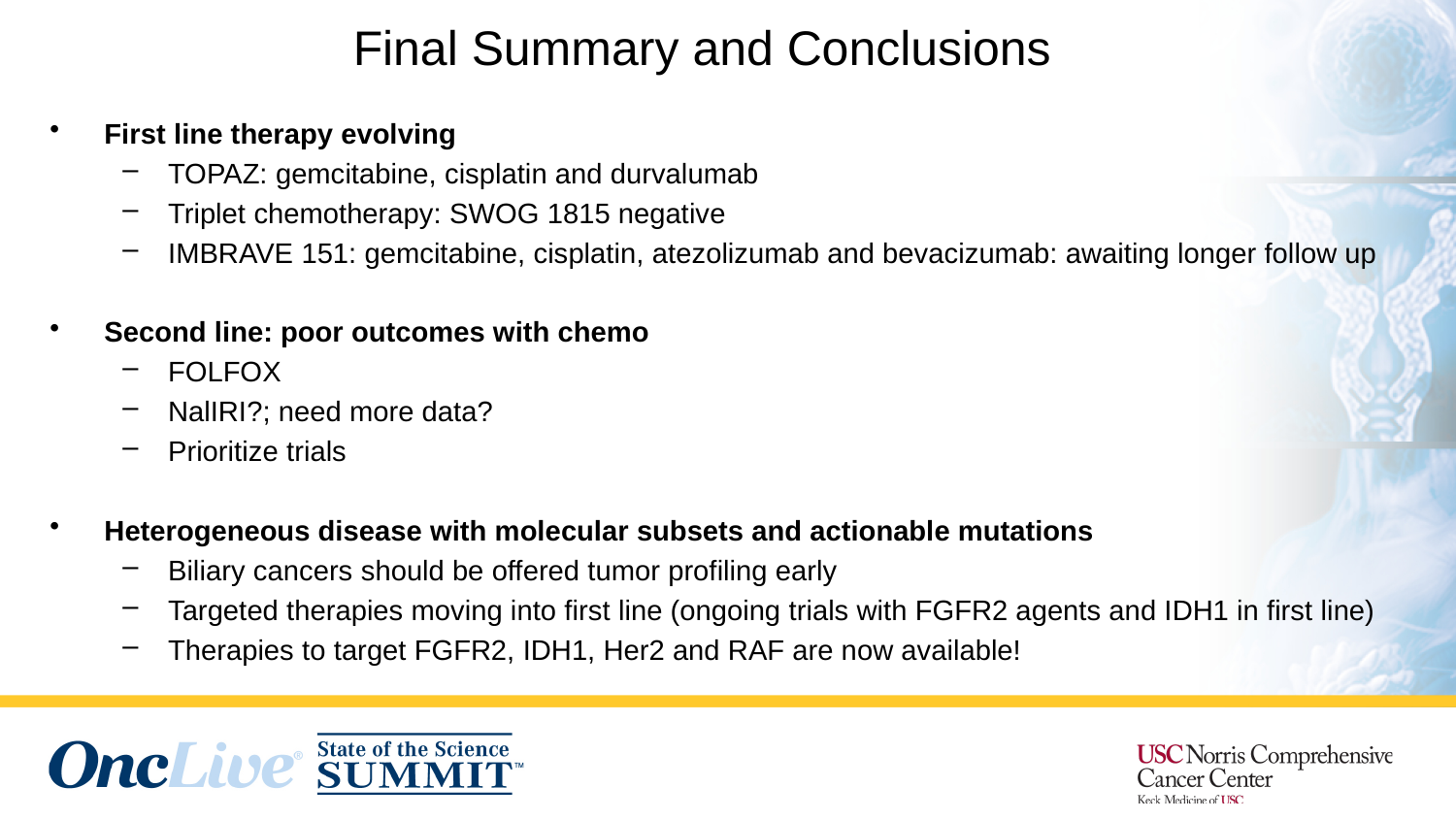

Final Summary and Conclusions
First line therapy evolving
TOPAZ: gemcitabine, cisplatin and durvalumab
Triplet chemotherapy: SWOG 1815 negative
IMBRAVE 151: gemcitabine, cisplatin, atezolizumab and bevacizumab: awaiting longer follow up

Second line: poor outcomes with chemo
FOLFOX
NalIRI?; need more data?
Prioritize trials

Heterogeneous disease with molecular subsets and actionable mutations
Biliary cancers should be offered tumor profiling early
Targeted therapies moving into first line (ongoing trials with FGFR2 agents and IDH1 in first line)
Therapies to target FGFR2, IDH1, Her2 and RAF are now available!